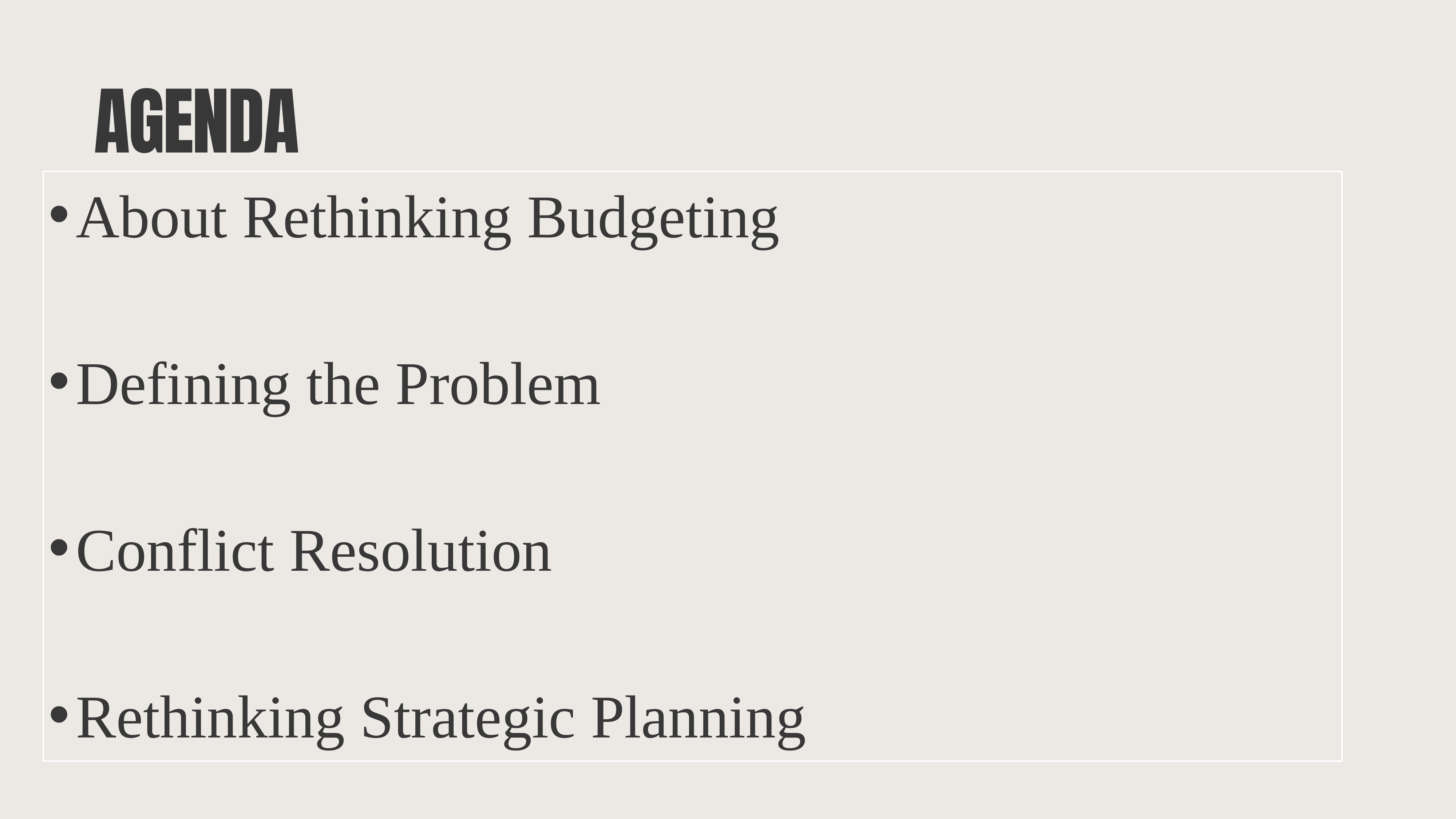

# Agenda
About Rethinking Budgeting

Defining the Problem

Conflict Resolution

Rethinking Strategic Planning